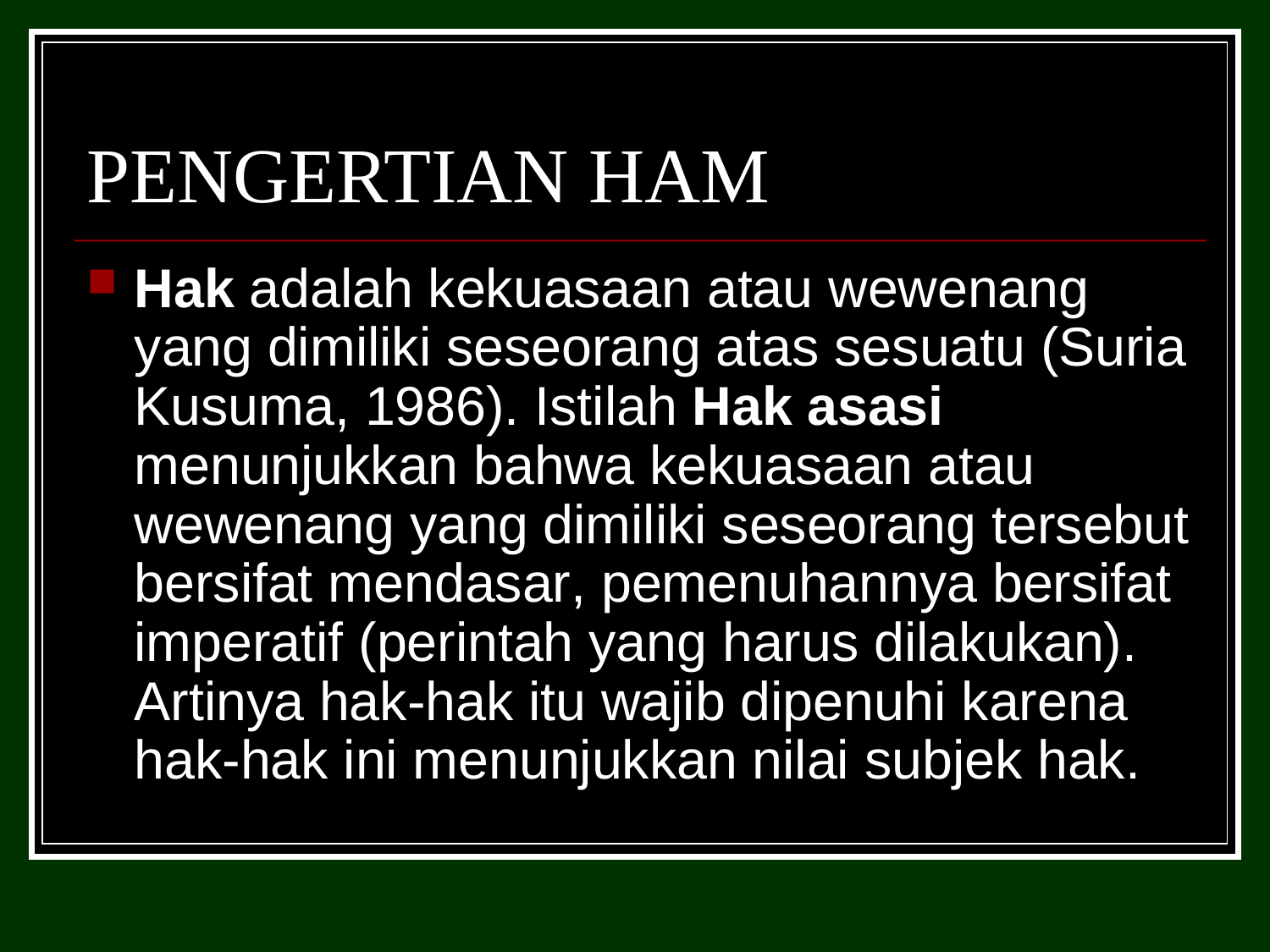

# PENGERTIAN HAM
Hak adalah kekuasaan atau wewenang yang dimiliki seseorang atas sesuatu (Suria Kusuma, 1986). Istilah Hak asasi menunjukkan bahwa kekuasaan atau wewenang yang dimiliki seseorang tersebut bersifat mendasar, pemenuhannya bersifat imperatif (perintah yang harus dilakukan). Artinya hak-hak itu wajib dipenuhi karena  hak-hak ini menunjukkan nilai subjek hak.